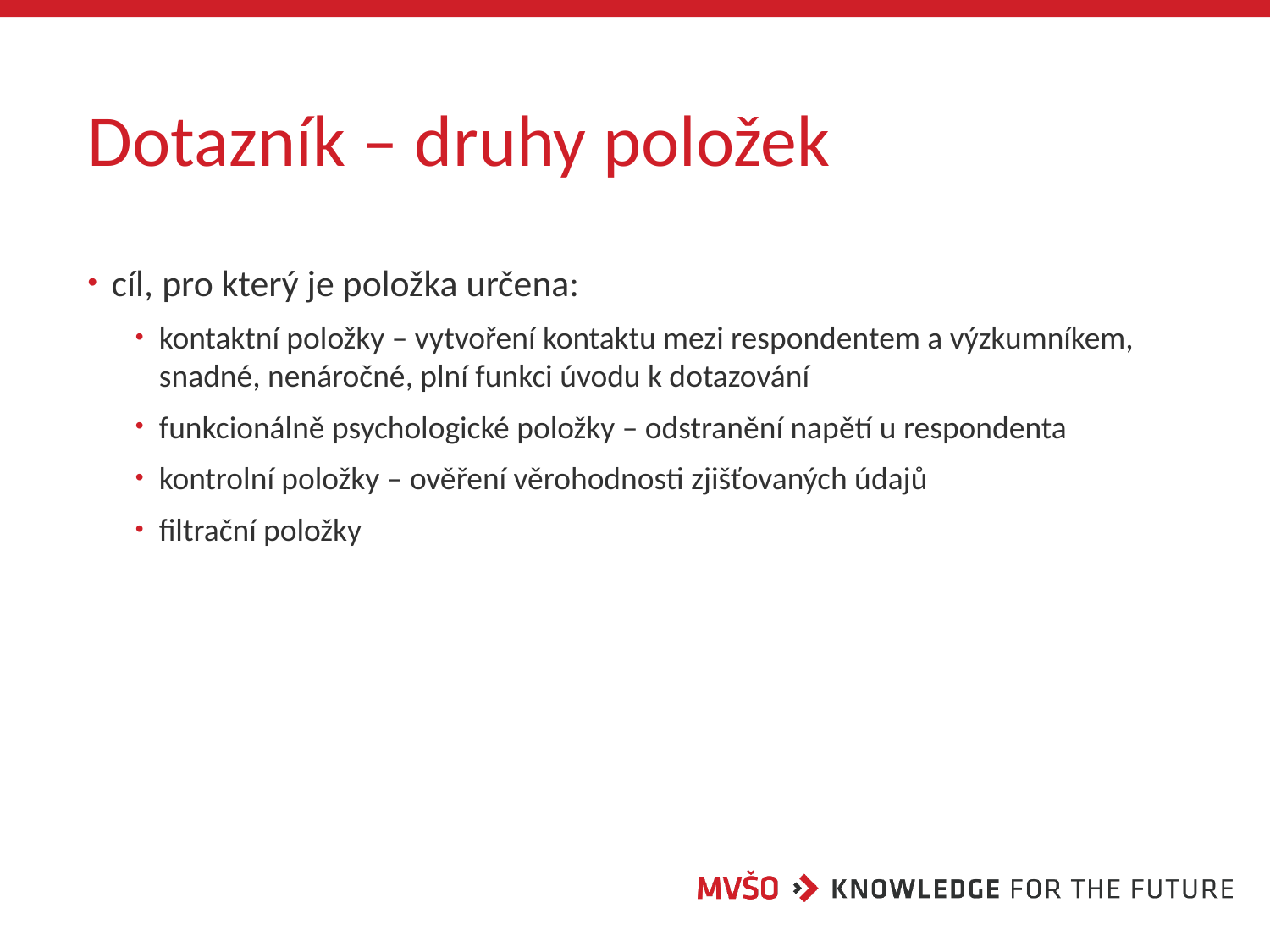

# Dotazník – druhy položek
cíl, pro který je položka určena:
kontaktní položky – vytvoření kontaktu mezi respondentem a výzkumníkem, snadné, nenáročné, plní funkci úvodu k dotazování
funkcionálně psychologické položky – odstranění napětí u respondenta
kontrolní položky – ověření věrohodnosti zjišťovaných údajů
filtrační položky